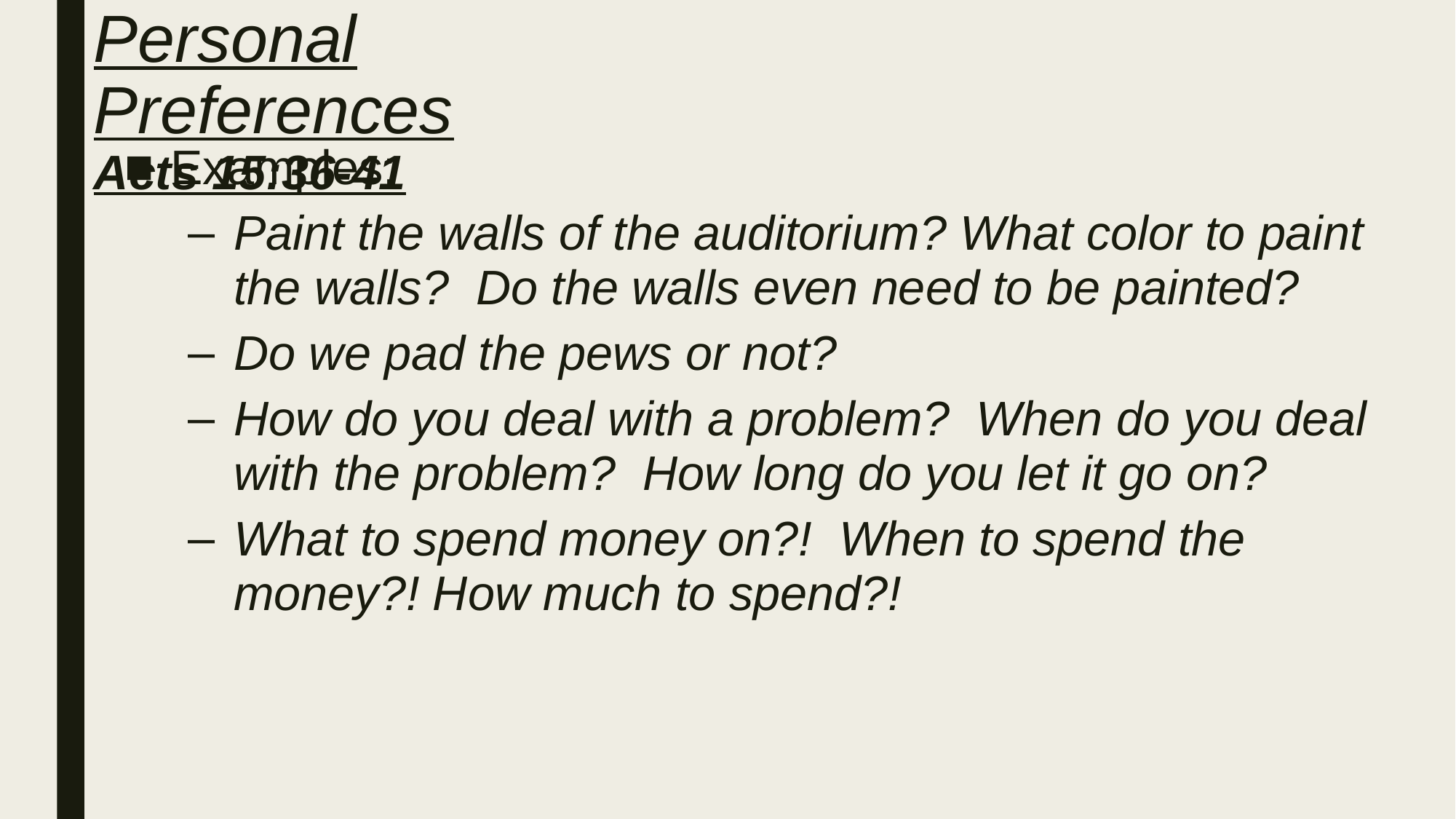

# Personal Preferences Acts 15:36-41
Examples:
Paint the walls of the auditorium? What color to paint the walls?  Do the walls even need to be painted?
Do we pad the pews or not?
How do you deal with a problem?  When do you deal with the problem?  How long do you let it go on?
What to spend money on?!  When to spend the money?! How much to spend?!